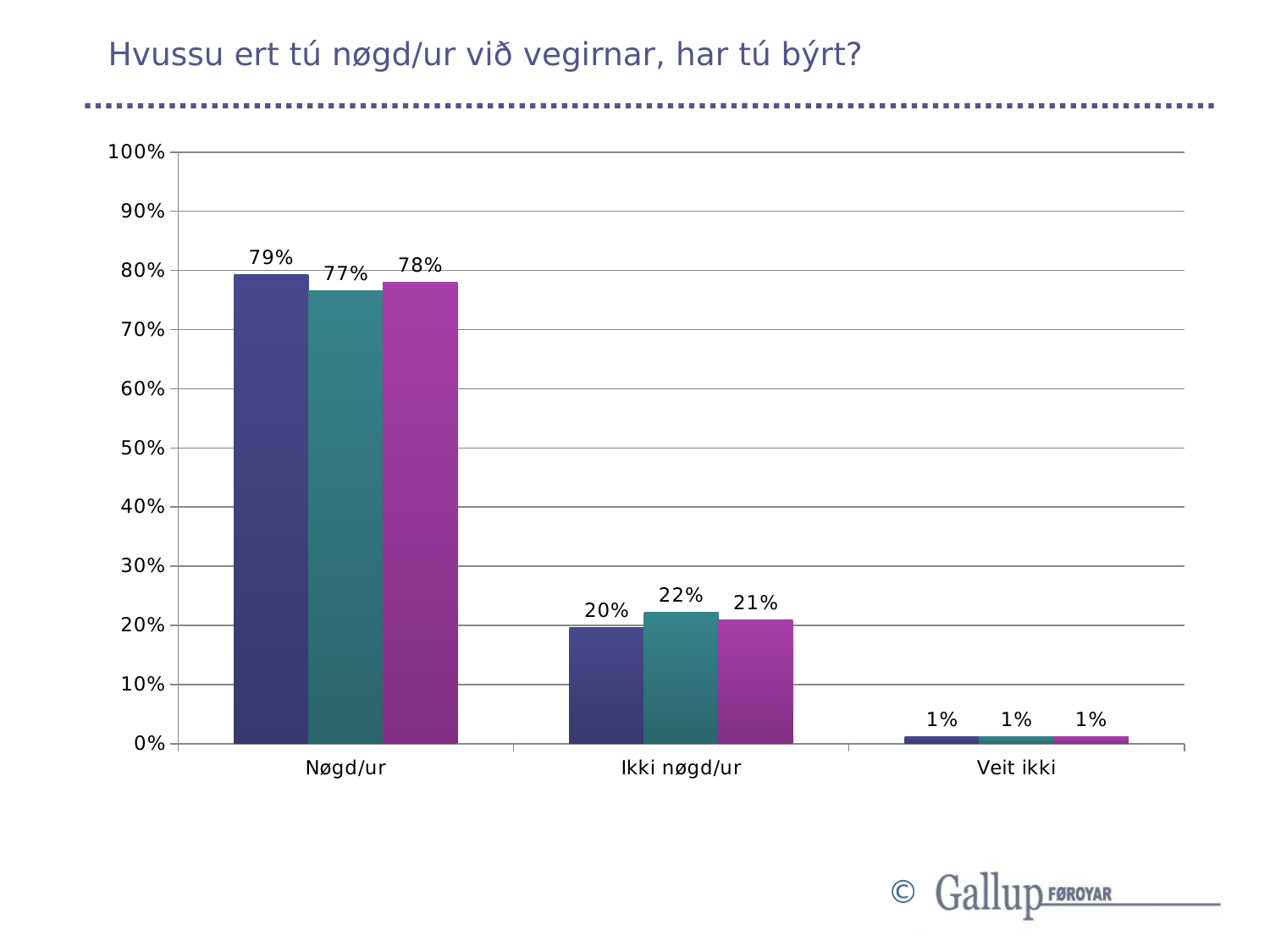

# Hvussu ert tú nøgd/ur við vegirnar, har tú býrt?

### Chart

| Category | Kvinna | Maður | Tilsamans |
|---|---|---|---|
| Nøgd/ur | 0.7924528301886793 | 0.7661290322580645 | 0.7797270955165692 |
| Ikki nøgd/ur | 0.19622641509433963 | 0.2217741935483871 | 0.20857699805068225 |
| Veit ikki | 0.011320754716981131 | 0.012096774193548387 | 0.011695906432748537 |